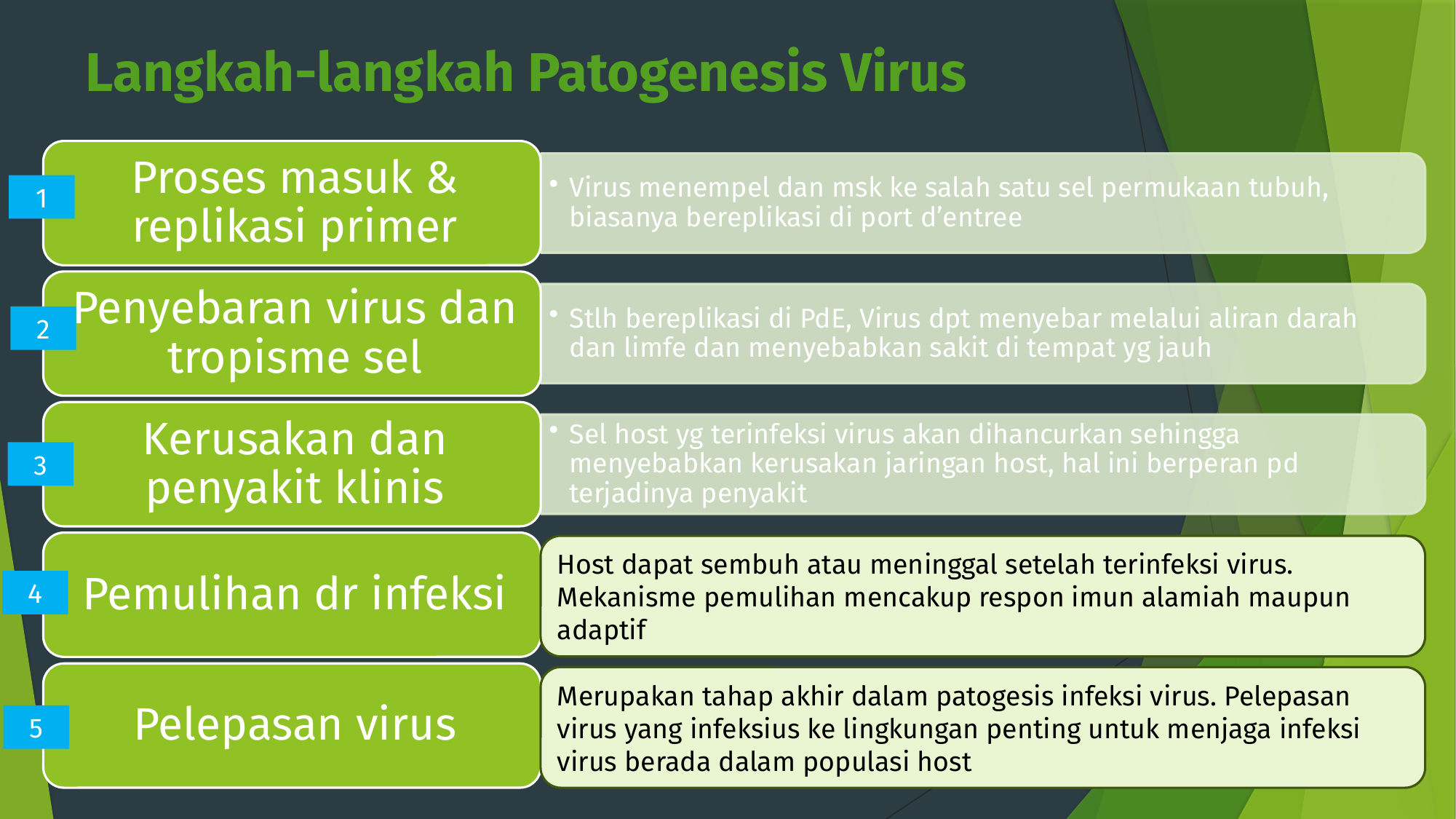

Langkah-langkah Patogenesis Virus
Virus menempel dan msk ke salah satu sel permukaan tubuh, biasanya bereplikasi di port d’entree
Proses masuk & replikasi primer
Stlh bereplikasi di PdE, Virus dpt menyebar melalui aliran darah dan limfe dan menyebabkan sakit di tempat yg jauh
Penyebaran virus dan tropisme sel
Sel host yg terinfeksi virus akan dihancurkan sehingga menyebabkan kerusakan jaringan host, hal ini berperan pd terjadinya penyakit
Kerusakan dan penyakit klinis
Pemulihan dr infeksi
Pelepasan virus
1
2
3
Host dapat sembuh atau meninggal setelah terinfeksi virus. Mekanisme pemulihan mencakup respon imun alamiah maupun adaptif
4
Merupakan tahap akhir dalam patogesis infeksi virus. Pelepasan virus yang infeksius ke lingkungan penting untuk menjaga infeksi virus berada dalam populasi host
5